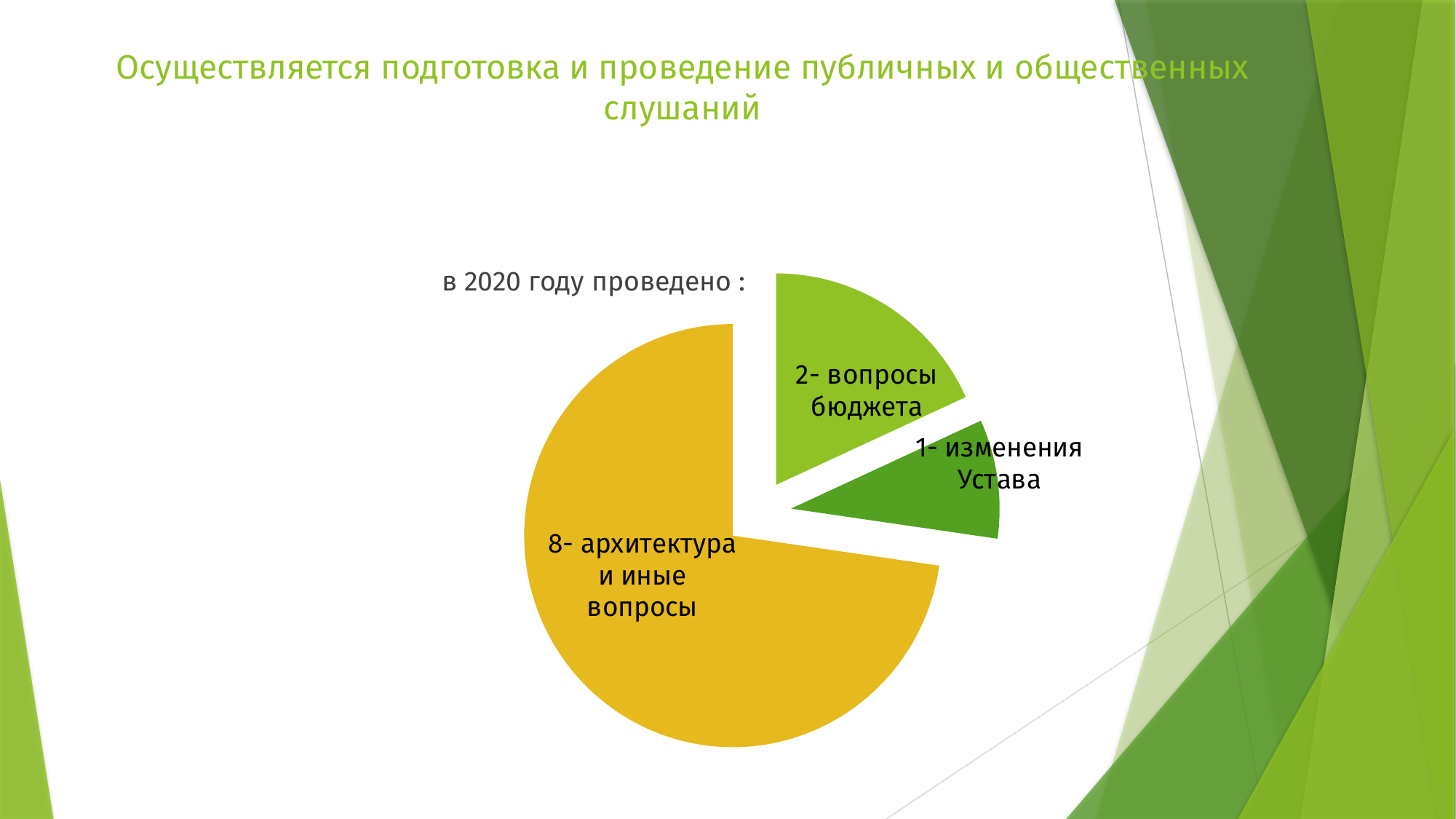

# Осуществляется подготовка и проведение публичных и общественных слушаний

### Chart

| Category | Ряд 1 |
|---|---|
| бюджет - 2 слушания | 2.0 |
| Устав - 1 слушание  | 1.0 |
| вопросы архитектуры - 8 слушаний | 8.0 |
в 2020 году проведено :